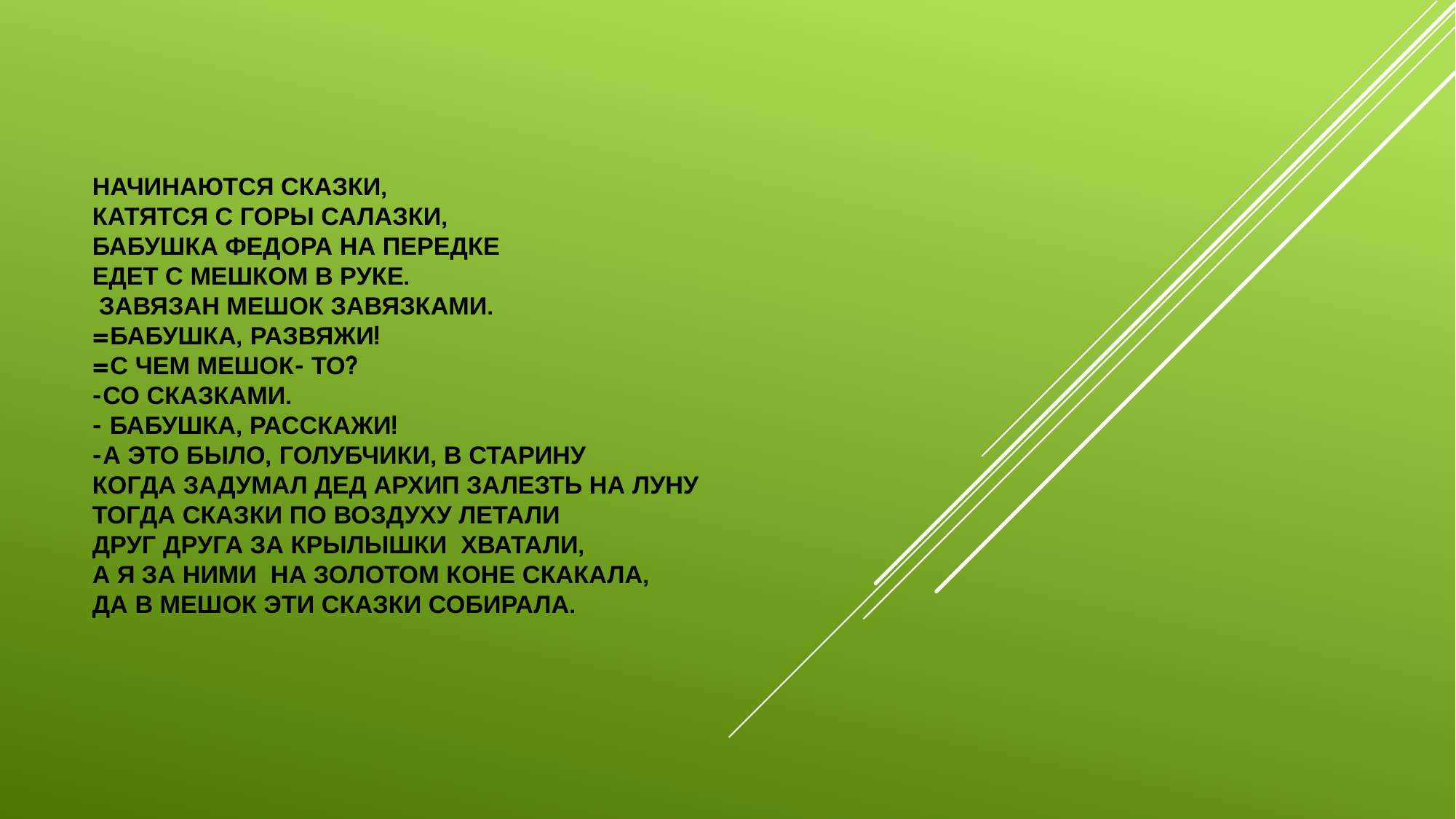

# Начинаются сказки, Катятся с горы салазки, Бабушка Федора на передке Едет с мешком в руке. Завязан мешок завязками. =Бабушка, развяжи! =С чем мешок- то? -со сказками. - Бабушка, расскажи! -А это было, голубчики, в старину Когда задумал дед Архип залезть на луну Тогда сказки по воздуху летали Друг друга за крылышки  хватали, А я за ними  на золотом коне скакала, Да в мешок эти сказки собирала.